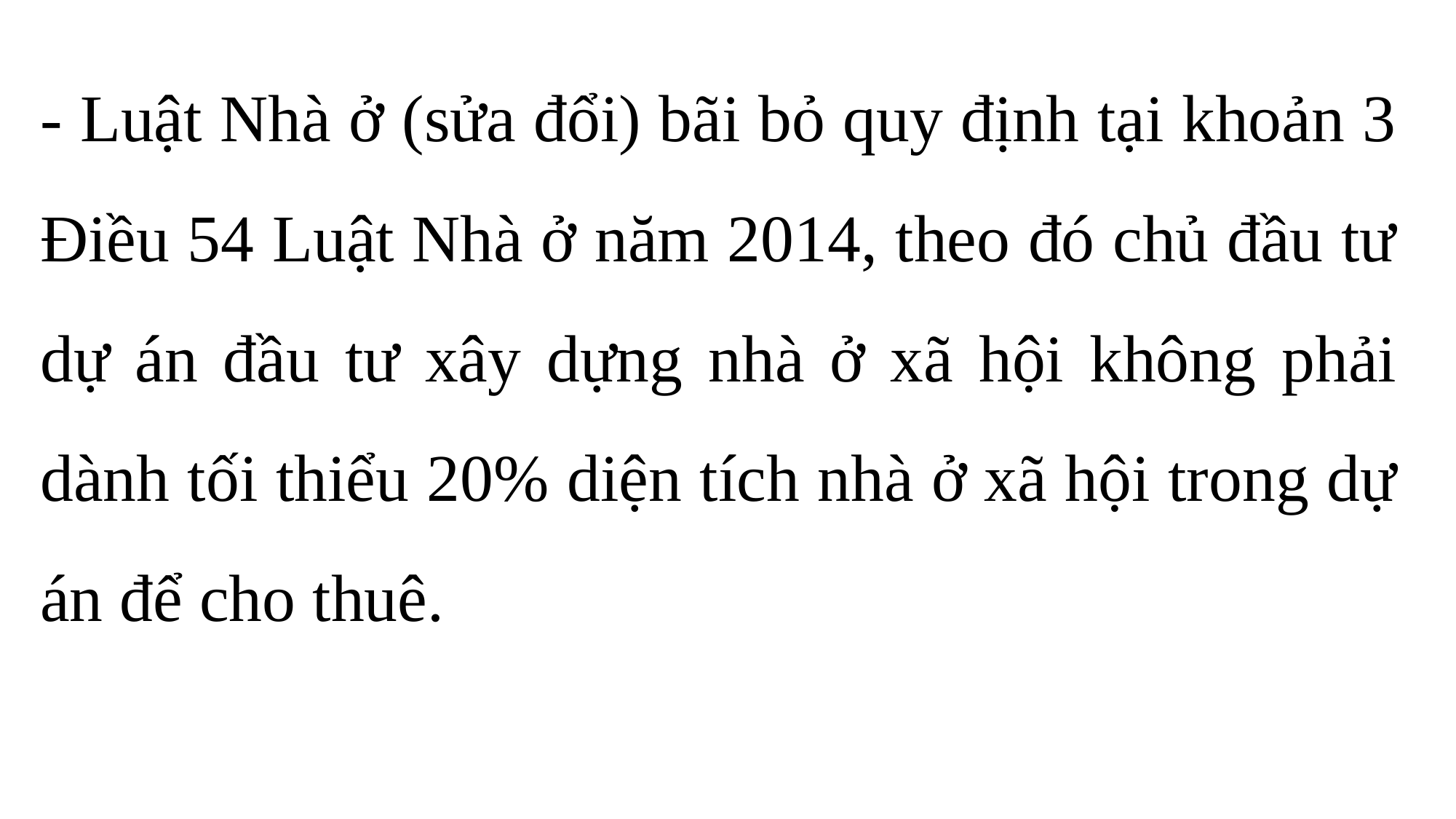

- Luật Nhà ở (sửa đổi) bãi bỏ quy định tại khoản 3 Điều 54 Luật Nhà ở năm 2014, theo đó chủ đầu tư dự án đầu tư xây dựng nhà ở xã hội không phải dành tối thiểu 20% diện tích nhà ở xã hội trong dự án để cho thuê.